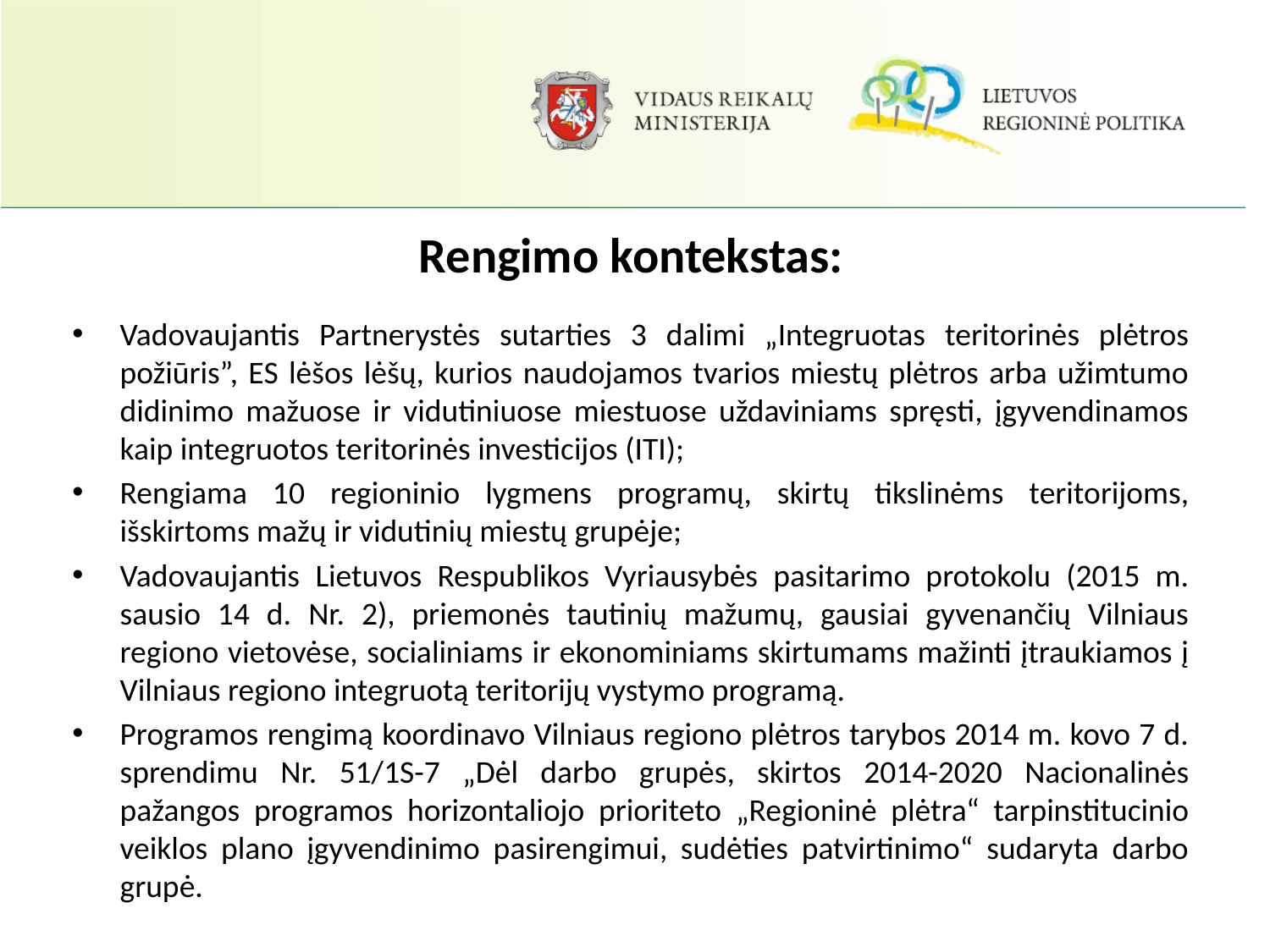

# Rengimo kontekstas:
Vadovaujantis Partnerystės sutarties 3 dalimi „Integruotas teritorinės plėtros požiūris”, ES lėšos lėšų, kurios naudojamos tvarios miestų plėtros arba užimtumo didinimo mažuose ir vidutiniuose miestuose uždaviniams spręsti, įgyvendinamos kaip integruotos teritorinės investicijos (ITI);
Rengiama 10 regioninio lygmens programų, skirtų tikslinėms teritorijoms, išskirtoms mažų ir vidutinių miestų grupėje;
Vadovaujantis Lietuvos Respublikos Vyriausybės pasitarimo protokolu (2015 m. sausio 14 d. Nr. 2), priemonės tautinių mažumų, gausiai gyvenančių Vilniaus regiono vietovėse, socialiniams ir ekonominiams skirtumams mažinti įtraukiamos į Vilniaus regiono integruotą teritorijų vystymo programą.
Programos rengimą koordinavo Vilniaus regiono plėtros tarybos 2014 m. kovo 7 d. sprendimu Nr. 51/1S-7 „Dėl darbo grupės, skirtos 2014-2020 Nacionalinės pažangos programos horizontaliojo prioriteto „Regioninė plėtra“ tarpinstitucinio veiklos plano įgyvendinimo pasirengimui, sudėties patvirtinimo“ sudaryta darbo grupė.